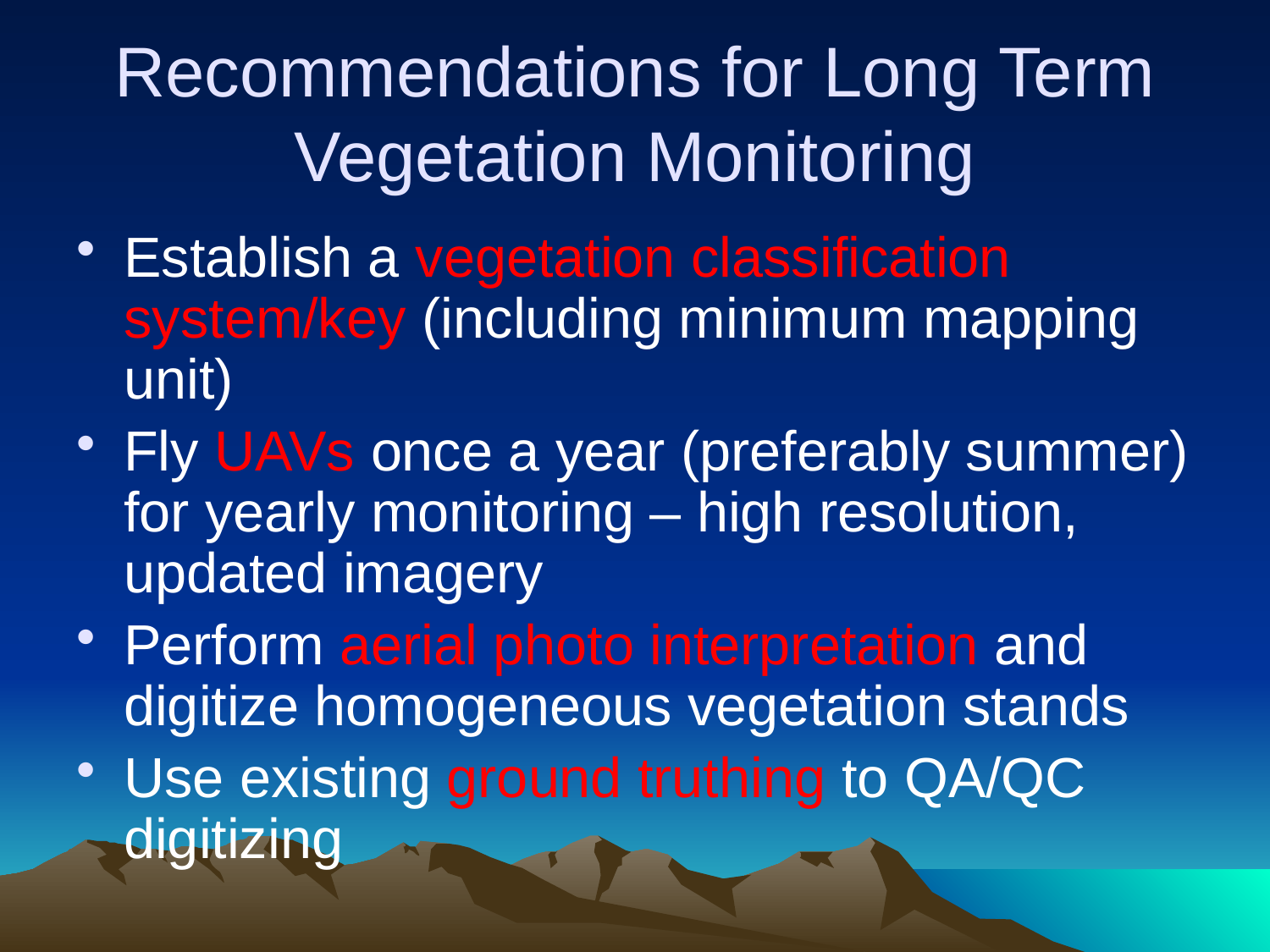

# Recommendations for Long Term Vegetation Monitoring
Establish a vegetation classification system/key (including minimum mapping unit)
Fly UAVs once a year (preferably summer) for yearly monitoring – high resolution, updated imagery
Perform aerial photo interpretation and digitize homogeneous vegetation stands
Use existing ground truthing to QA/QC digitizing